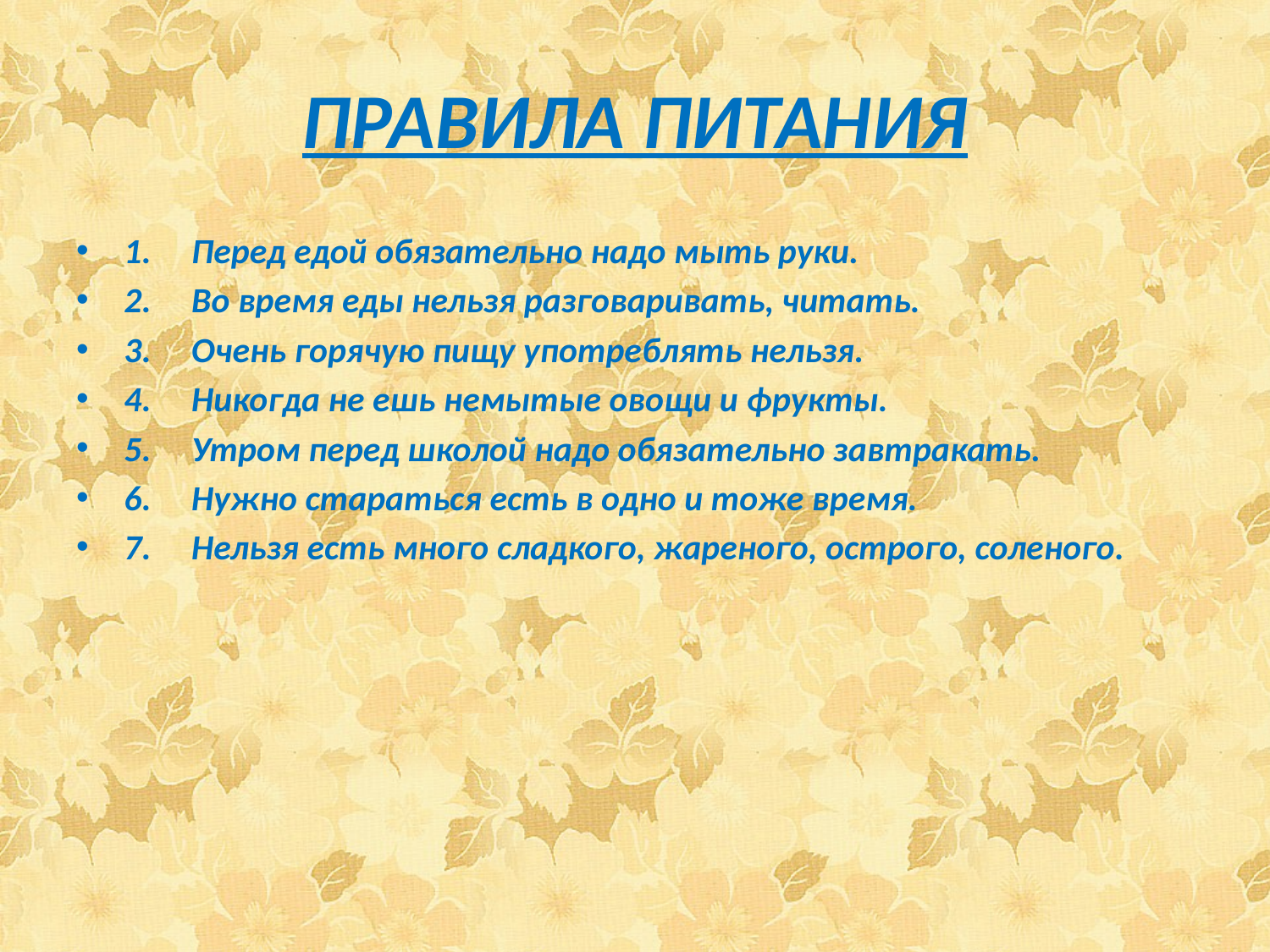

# ПРАВИЛА ПИТАНИЯ
1.     Перед едой обязательно надо мыть руки.
2.     Во время еды нельзя разговаривать, читать.
3.     Очень горячую пищу употреблять нельзя.
4.     Никогда не ешь немытые овощи и фрукты.
5.     Утром перед школой надо обязательно завтракать.
6.     Нужно стараться есть в одно и тоже время.
7.     Нельзя есть много сладкого, жареного, острого, соленого.